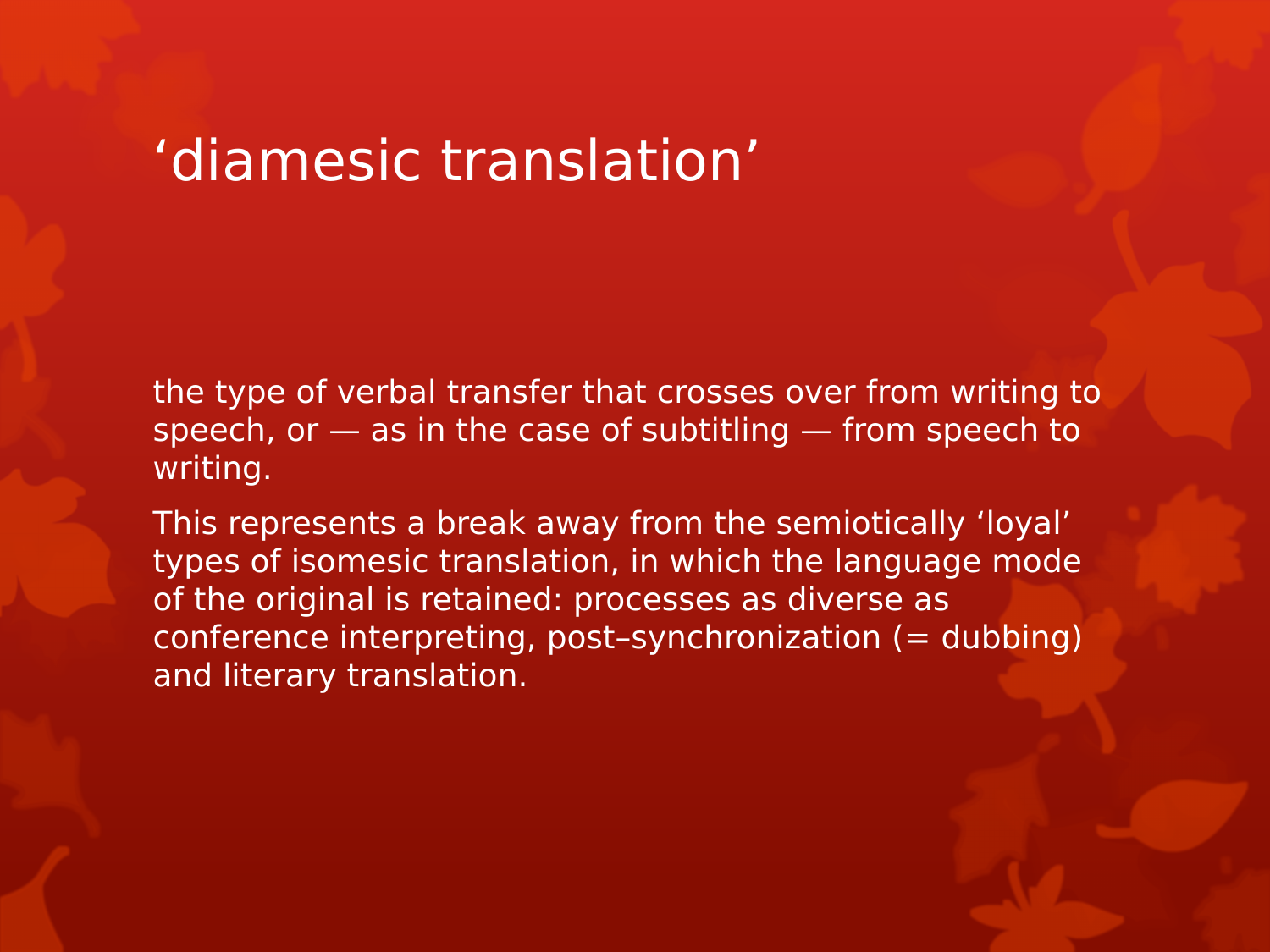

# ‘diamesic translation’
the type of verbal transfer that crosses over from writing to speech, or — as in the case of subtitling — from speech to writing.
This represents a break away from the semiotically ‘loyal’ types of isomesic translation, in which the language mode of the original is retained: processes as diverse as conference interpreting, post–synchronization (= dubbing) and literary translation.